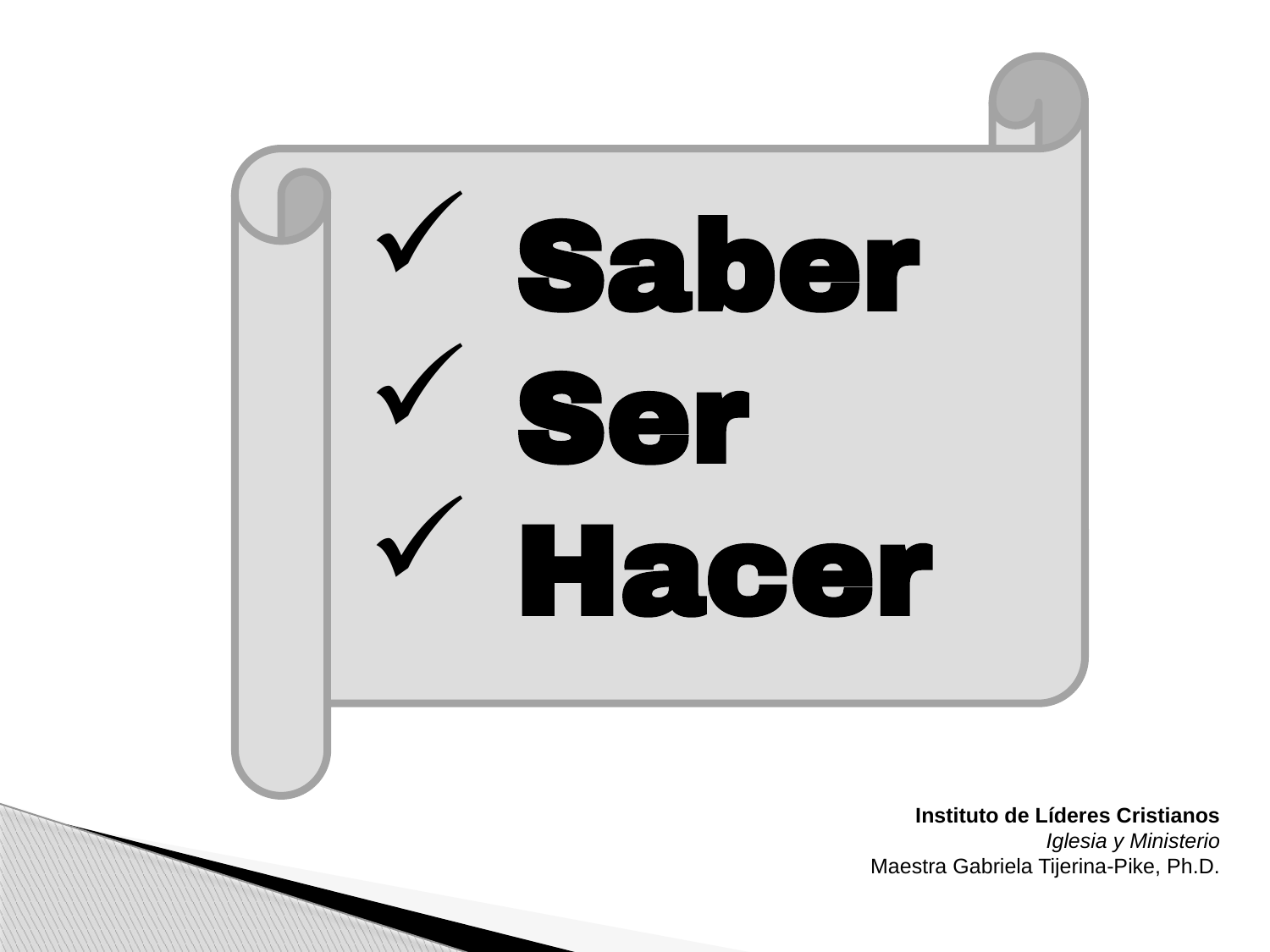

Saber
 Ser
 Hacer
Instituto de Líderes Cristianos
Iglesia y Ministerio
Maestra Gabriela Tijerina-Pike, Ph.D.